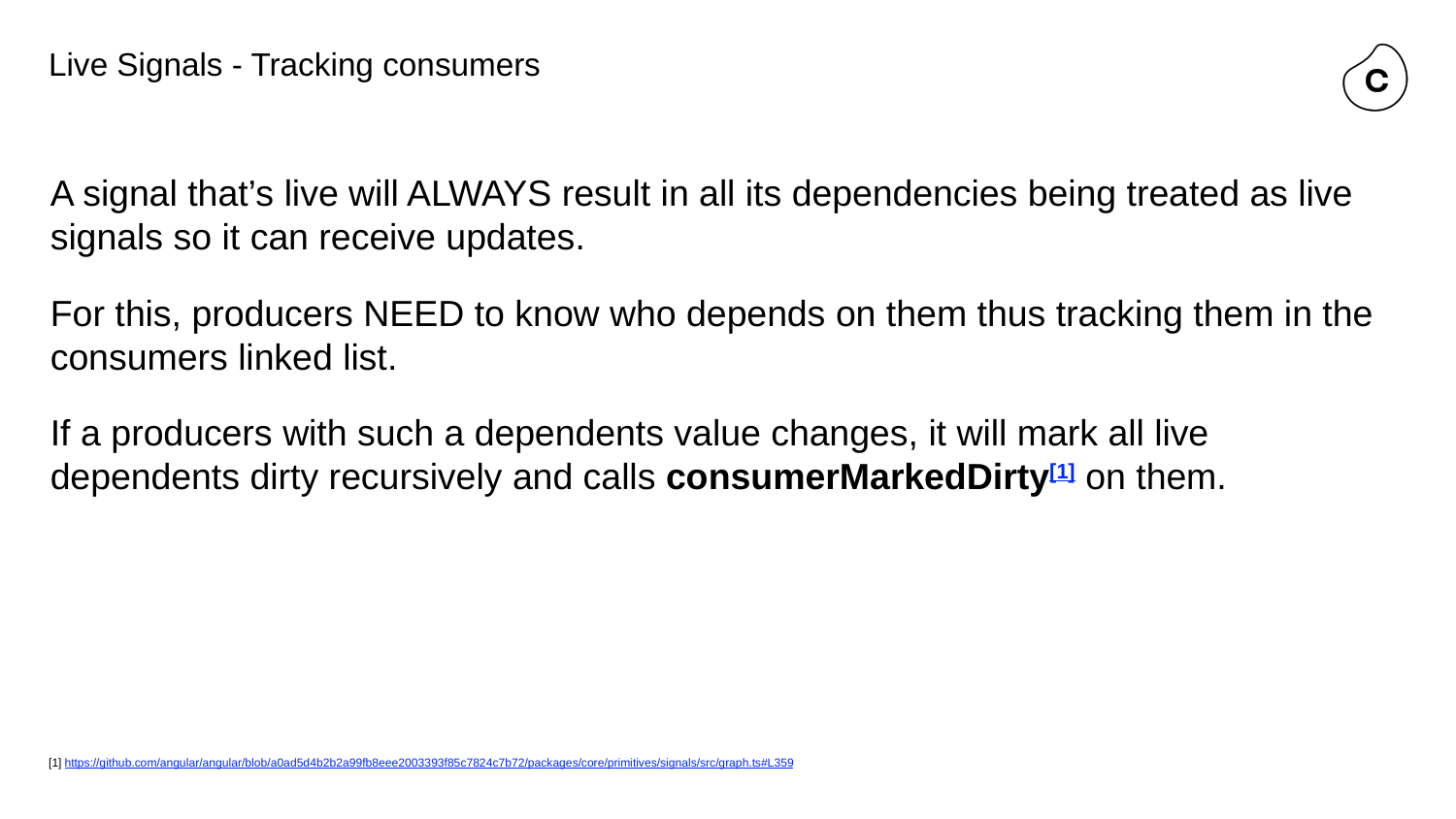

# Live Signals - Tracking consumers
A signal that’s live will ALWAYS result in all its dependencies being treated as live signals so it can receive updates.
For this, producers NEED to know who depends on them thus tracking them in the consumers linked list.
If a producers with such a dependents value changes, it will mark all live dependents dirty recursively and calls consumerMarkedDirty[1] on them.

[1] https://github.com/angular/angular/blob/a0ad5d4b2b2a99fb8eee2003393f85c7824c7b72/packages/core/primitives/signals/src/graph.ts#L359